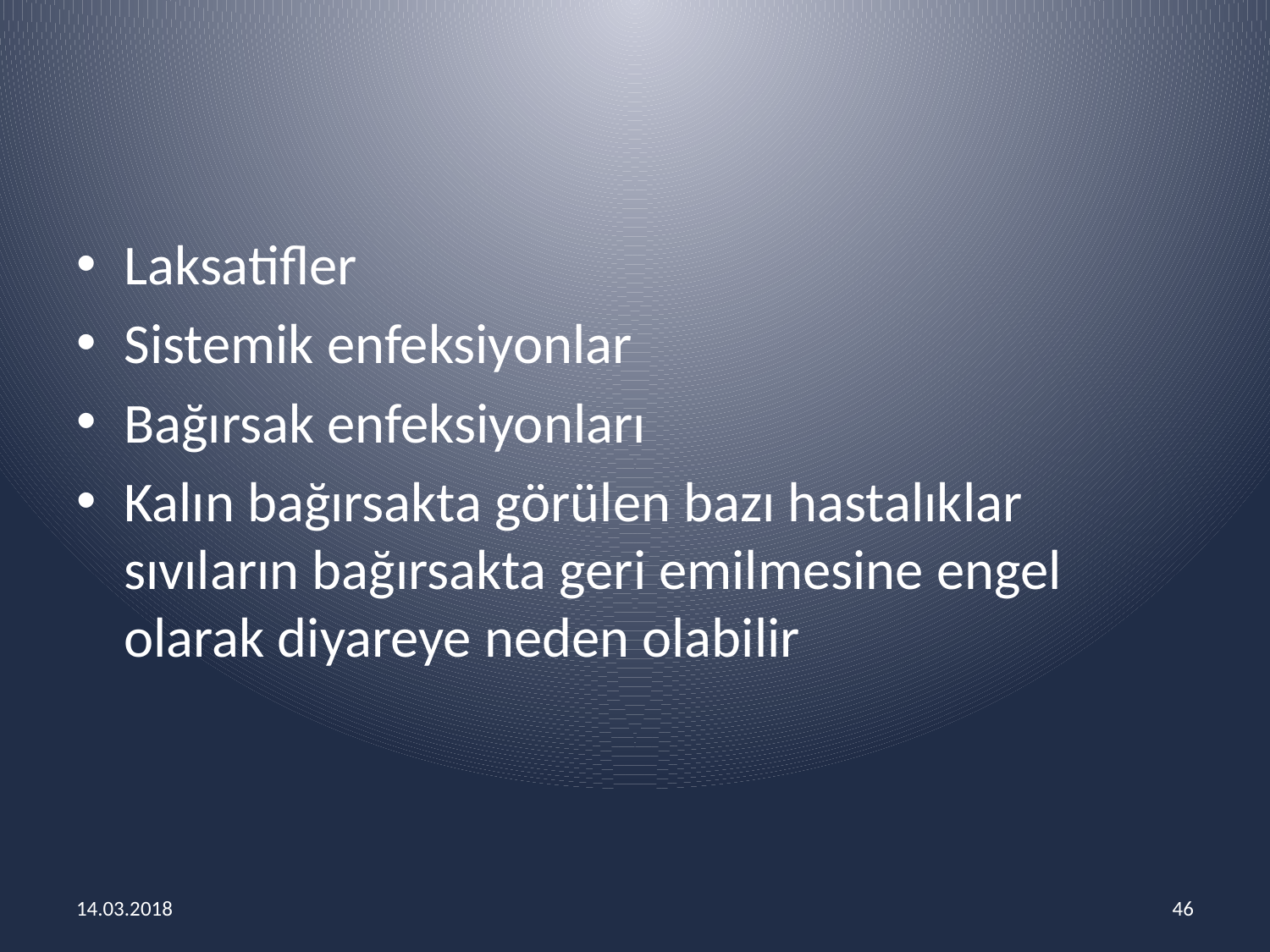

#
Laksatifler
Sistemik enfeksiyonlar
Bağırsak enfeksiyonları
Kalın bağırsakta görülen bazı hastalıklar sıvıların bağırsakta geri emilmesine engel olarak diyareye neden olabilir

14.03.2018
46